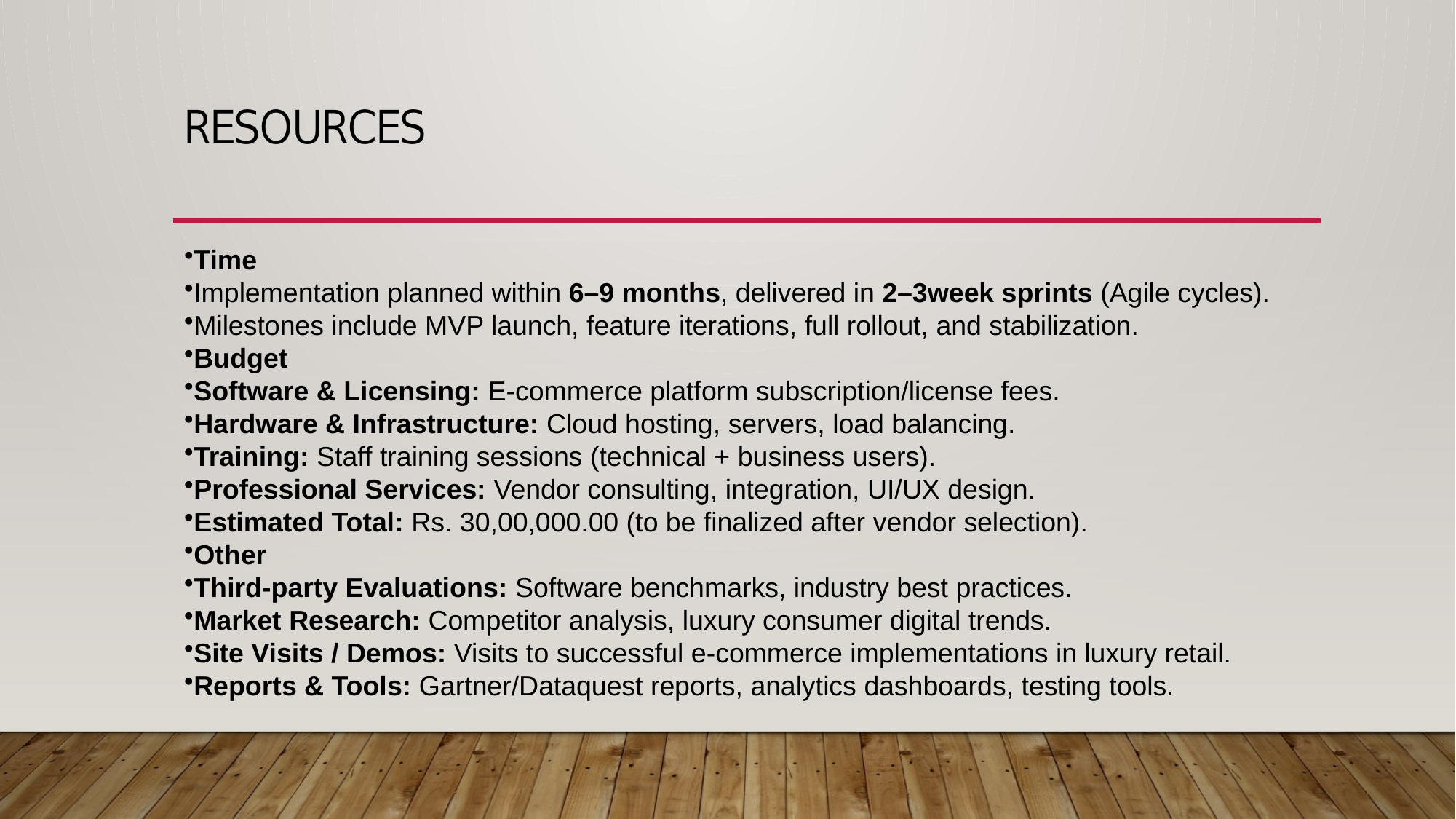

# Resources
Time
Implementation planned within 6–9 months, delivered in 2–3week sprints (Agile cycles).
Milestones include MVP launch, feature iterations, full rollout, and stabilization.
Budget
Software & Licensing: E-commerce platform subscription/license fees.
Hardware & Infrastructure: Cloud hosting, servers, load balancing.
Training: Staff training sessions (technical + business users).
Professional Services: Vendor consulting, integration, UI/UX design.
Estimated Total: Rs. 30,00,000.00 (to be finalized after vendor selection).
Other
Third-party Evaluations: Software benchmarks, industry best practices.
Market Research: Competitor analysis, luxury consumer digital trends.
Site Visits / Demos: Visits to successful e-commerce implementations in luxury retail.
Reports & Tools: Gartner/Dataquest reports, analytics dashboards, testing tools.